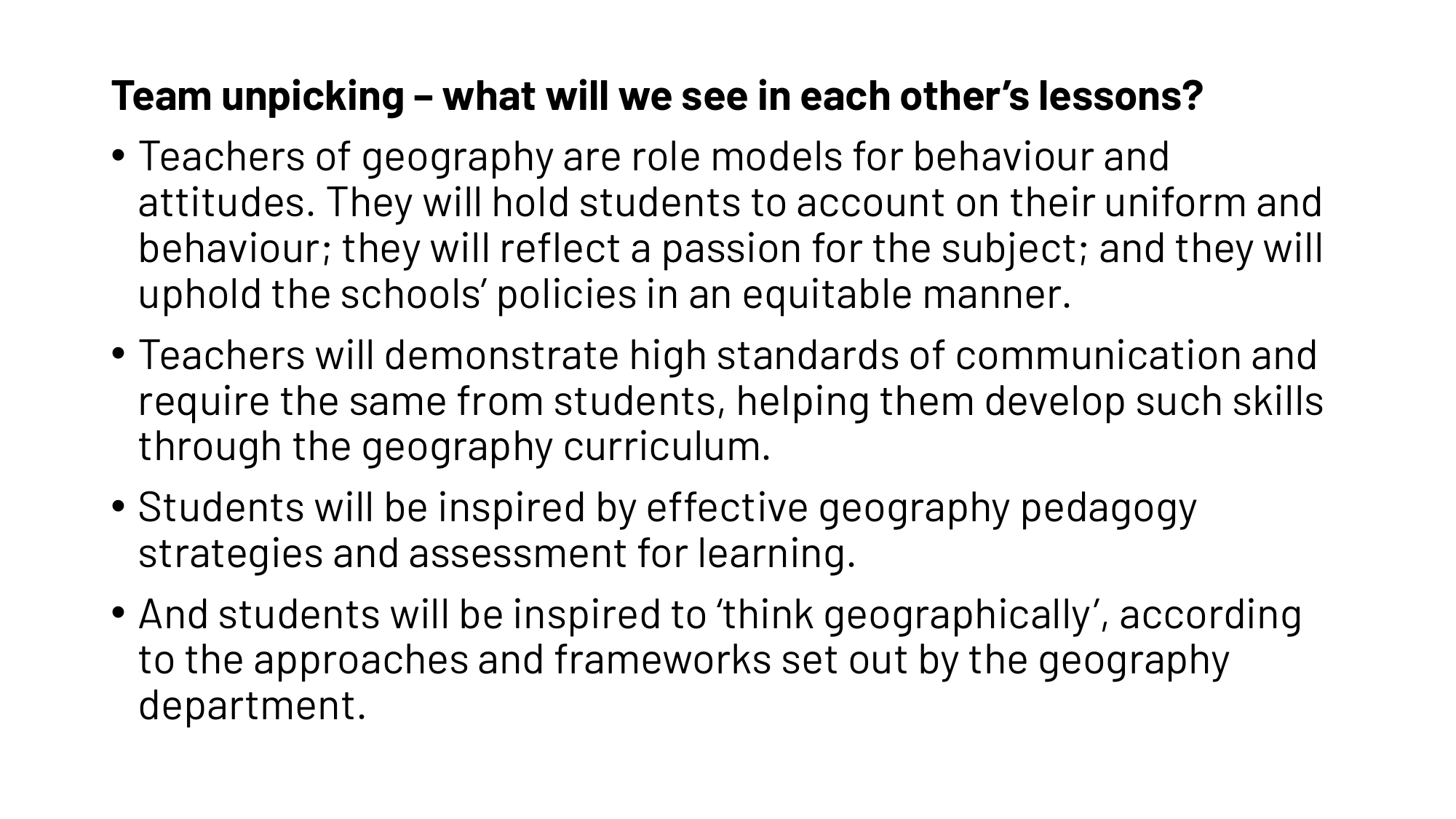

Team unpicking – what will we see in each other’s lessons?
Teachers of geography are role models for behaviour and attitudes. They will hold students to account on their uniform and behaviour; they will reflect a passion for the subject; and they will uphold the schools’ policies in an equitable manner.
Teachers will demonstrate high standards of communication and require the same from students, helping them develop such skills through the geography curriculum.
Students will be inspired by effective geography pedagogy strategies and assessment for learning.
And students will be inspired to ‘think geographically’, according to the approaches and frameworks set out by the geography department.